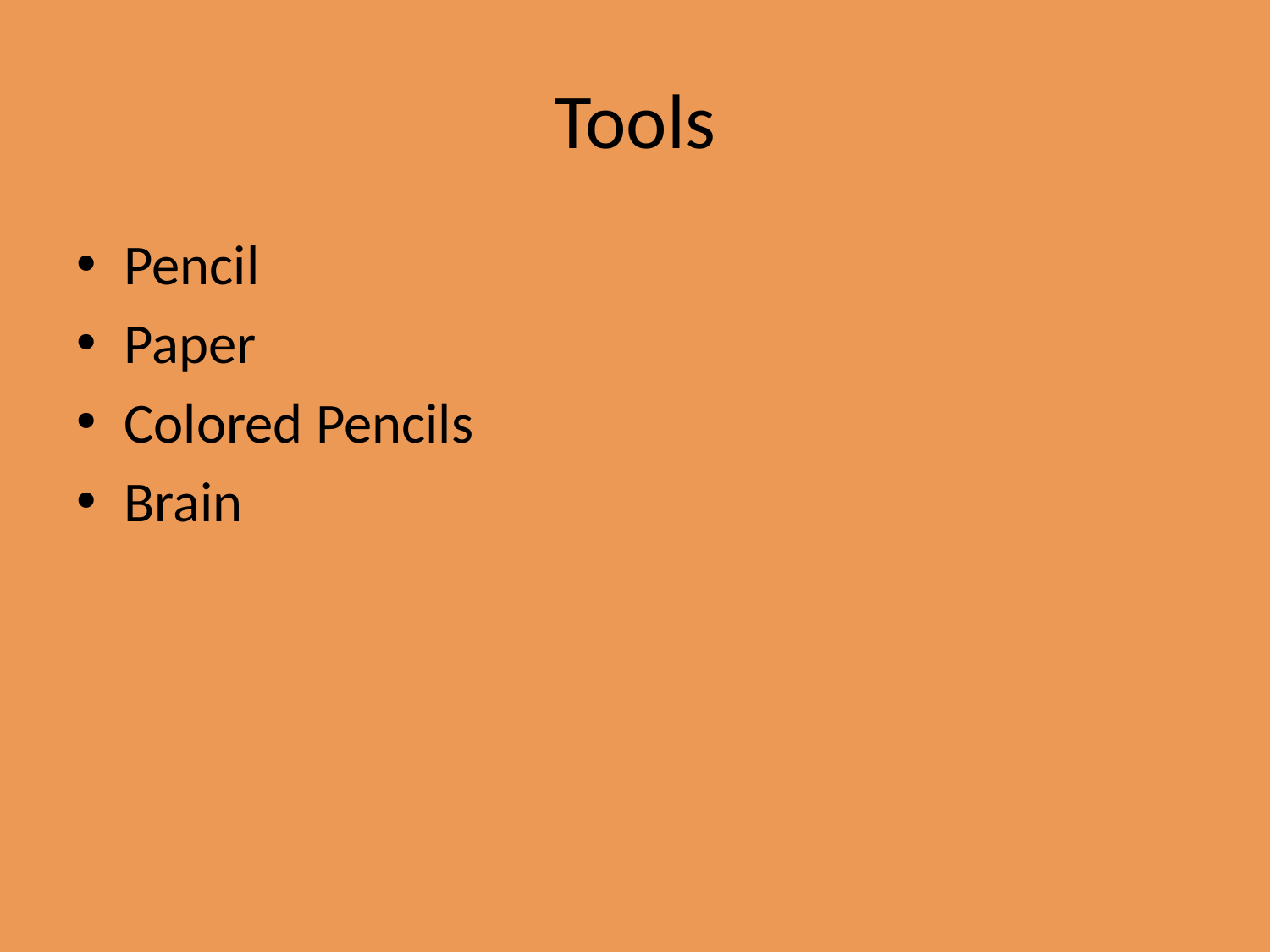

# Tools
Pencil
Paper
Colored Pencils
Brain